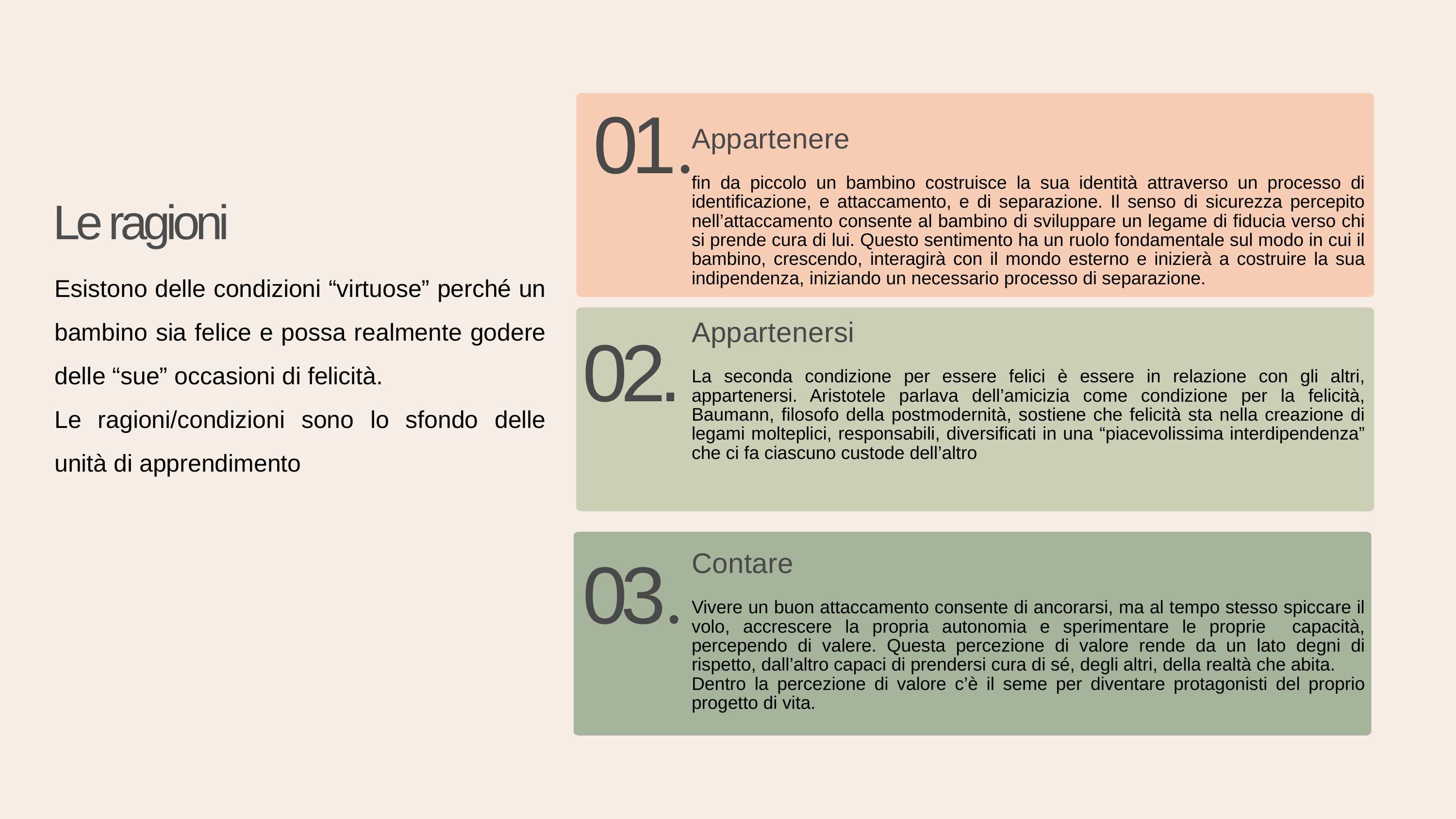

01.
Appartenere

fin da piccolo un bambino costruisce la sua identità attraverso un processo di identificazione, e attaccamento, e di separazione. Il senso di sicurezza percepito nell’attaccamento consente al bambino di sviluppare un legame di fiducia verso chi si prende cura di lui. Questo sentimento ha un ruolo fondamentale sul modo in cui il bambino, crescendo, interagirà con il mondo esterno e inizierà a costruire la sua indipendenza, iniziando un necessario processo di separazione.
Le ragioni
Esistono delle condizioni “virtuose” perché un bambino sia felice e possa realmente godere delle “sue” occasioni di felicità.
Le ragioni/condizioni sono lo sfondo delle unità di apprendimento

Appartenersi

La seconda condizione per essere felici è essere in relazione con gli altri, appartenersi. Aristotele parlava dell’amicizia come condizione per la felicità, Baumann, filosofo della postmodernità, sostiene che felicità sta nella creazione di legami molteplici, responsabili, diversificati in una “piacevolissima interdipendenza” che ci fa ciascuno custode dell’altro
02.

Contare

Vivere un buon attaccamento consente di ancorarsi, ma al tempo stesso spiccare il volo, accrescere la propria autonomia e sperimentare le proprie  capacità, percependo di valere. Questa percezione di valore rende da un lato degni di rispetto, dall’altro capaci di prendersi cura di sé, degli altri, della realtà che abita.
Dentro la percezione di valore c’è il seme per diventare protagonisti del proprio progetto di vita.
03.